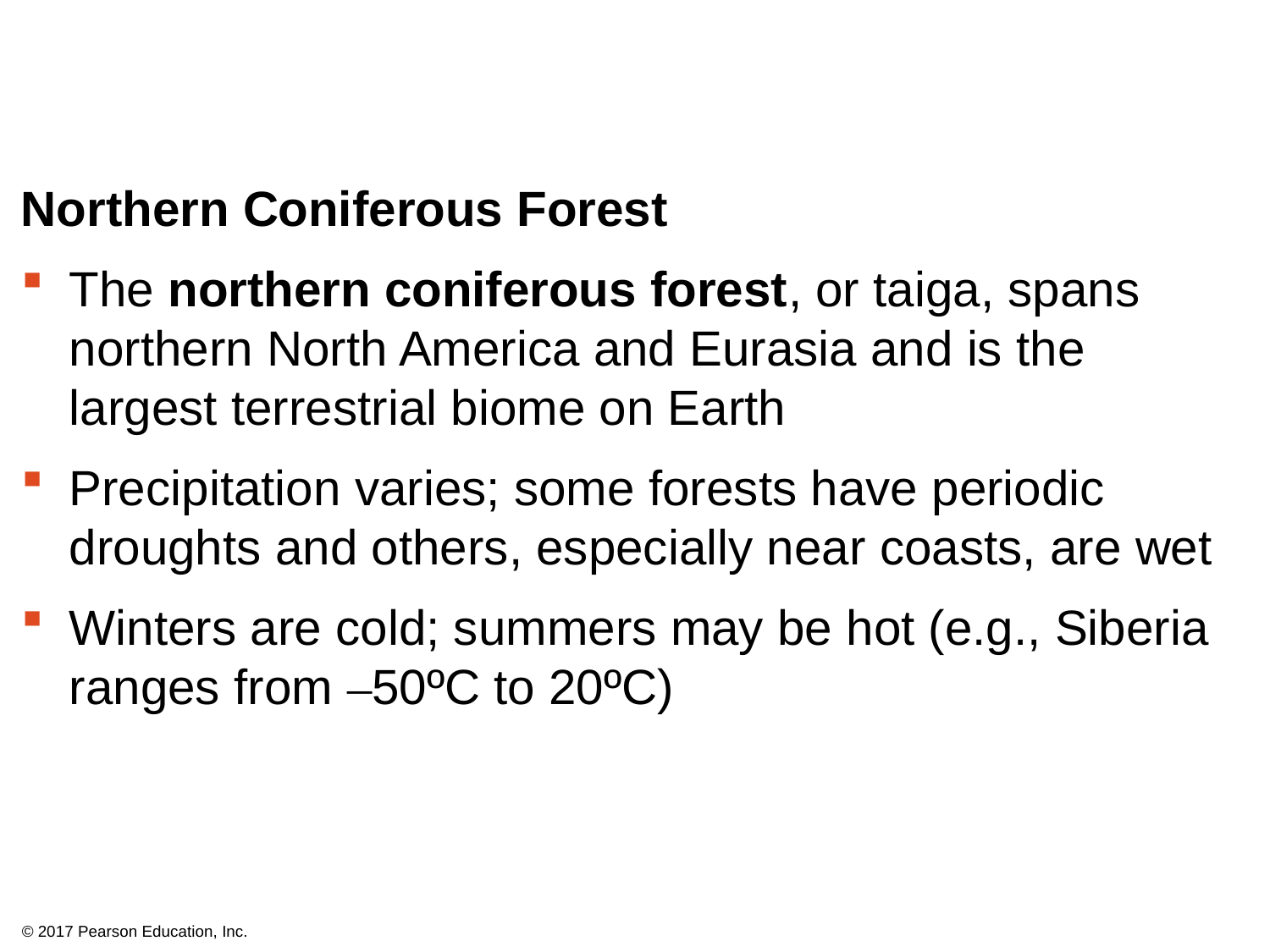

Northern Coniferous Forest
The northern coniferous forest, or taiga, spans northern North America and Eurasia and is the largest terrestrial biome on Earth
Precipitation varies; some forests have periodic droughts and others, especially near coasts, are wet
Winters are cold; summers may be hot (e.g., Siberia ranges from –50ºC to 20ºC)
© 2017 Pearson Education, Inc.